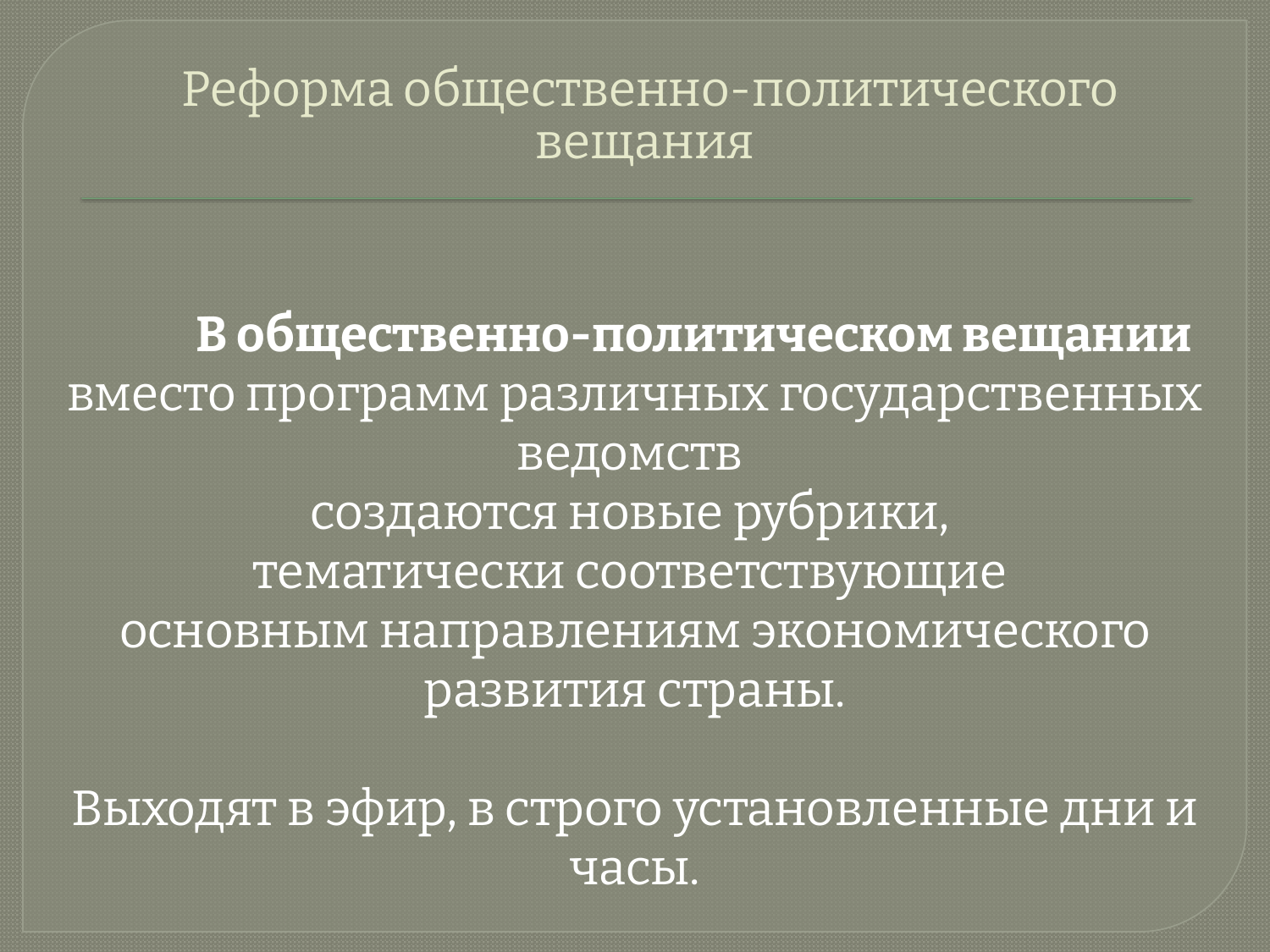

# Реформа общественно-политического вещания
	В общественно-политическом вещании
вместо программ различных государственных ведомств
создаются новые рубрики,
тематически соответствующие
основным направлениям экономического развития страны.

Выходят в эфир, в строго установленные дни и часы.